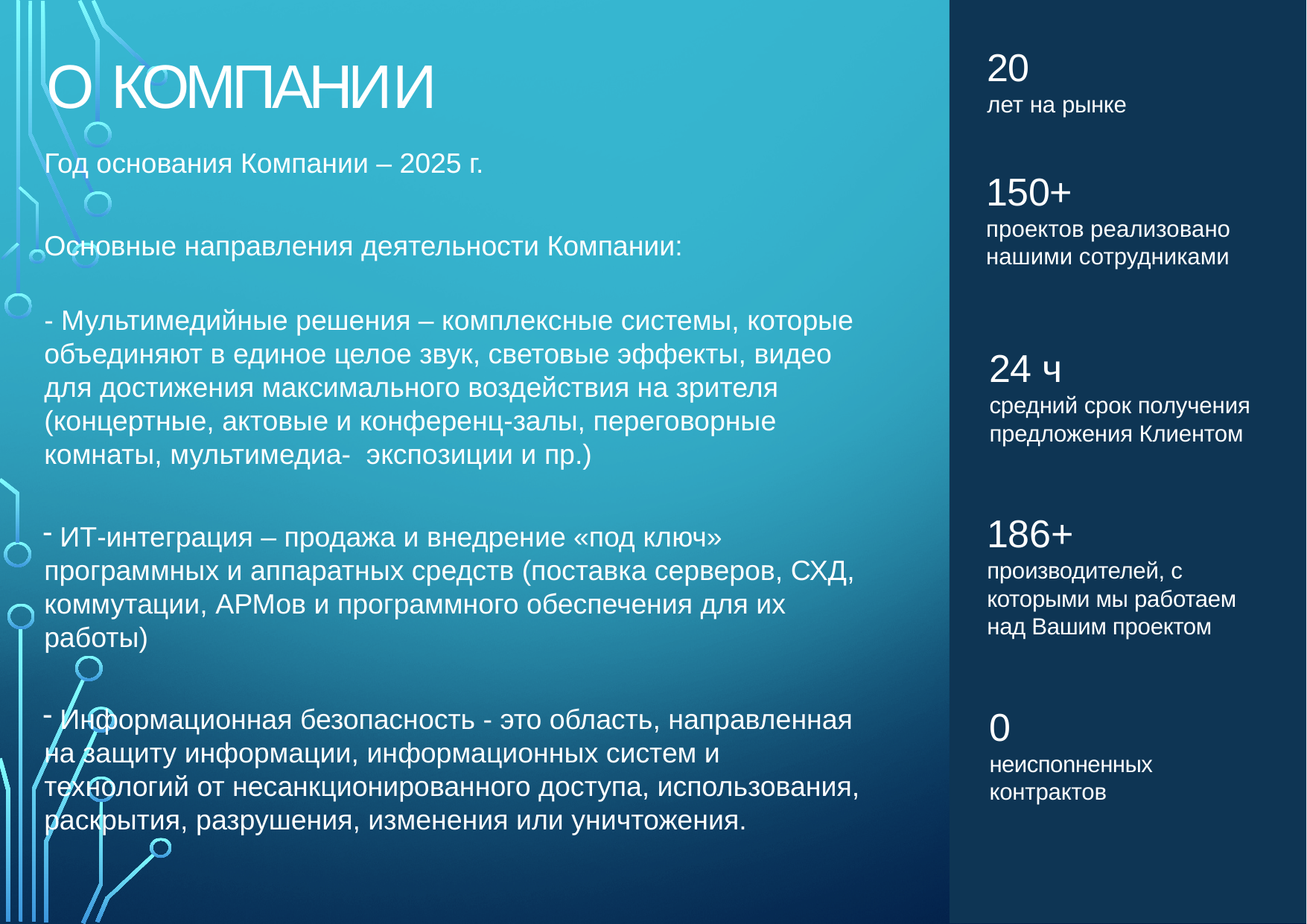

20
лет на рынке
# O компаниИ
Год основания Компании – 2025 г.

Основные направления деятельности Компании:
- Мультимедийные решения – комплексные системы, которые объединяют в единое целое звук, световые эффекты, видео для достижения максимального воздействия на зрителя (концертные, актовые и конференц-залы, переговорные комнаты, мультимедиа-  экспозиции и пр.)

 ИТ-интеграция – продажа и внедрение «под ключ» программных и аппаратных средств (поставка серверов, СХД, коммутации, АРМов и программного обеспечения для их работы)

 Информационная безопасность - это область, направленная на защиту информации, информационных систем и технологий от несанкционированного доступа, использования, раскрытия, разрушения, изменения или уничтожения.
150+
проектов реализовано нашими сотрудниками
24 ч
средний срок получения предложения Клиентом
186+
производителей, с которыми мы работаем над Вашим проектом
0
неиспоnненных контрактов